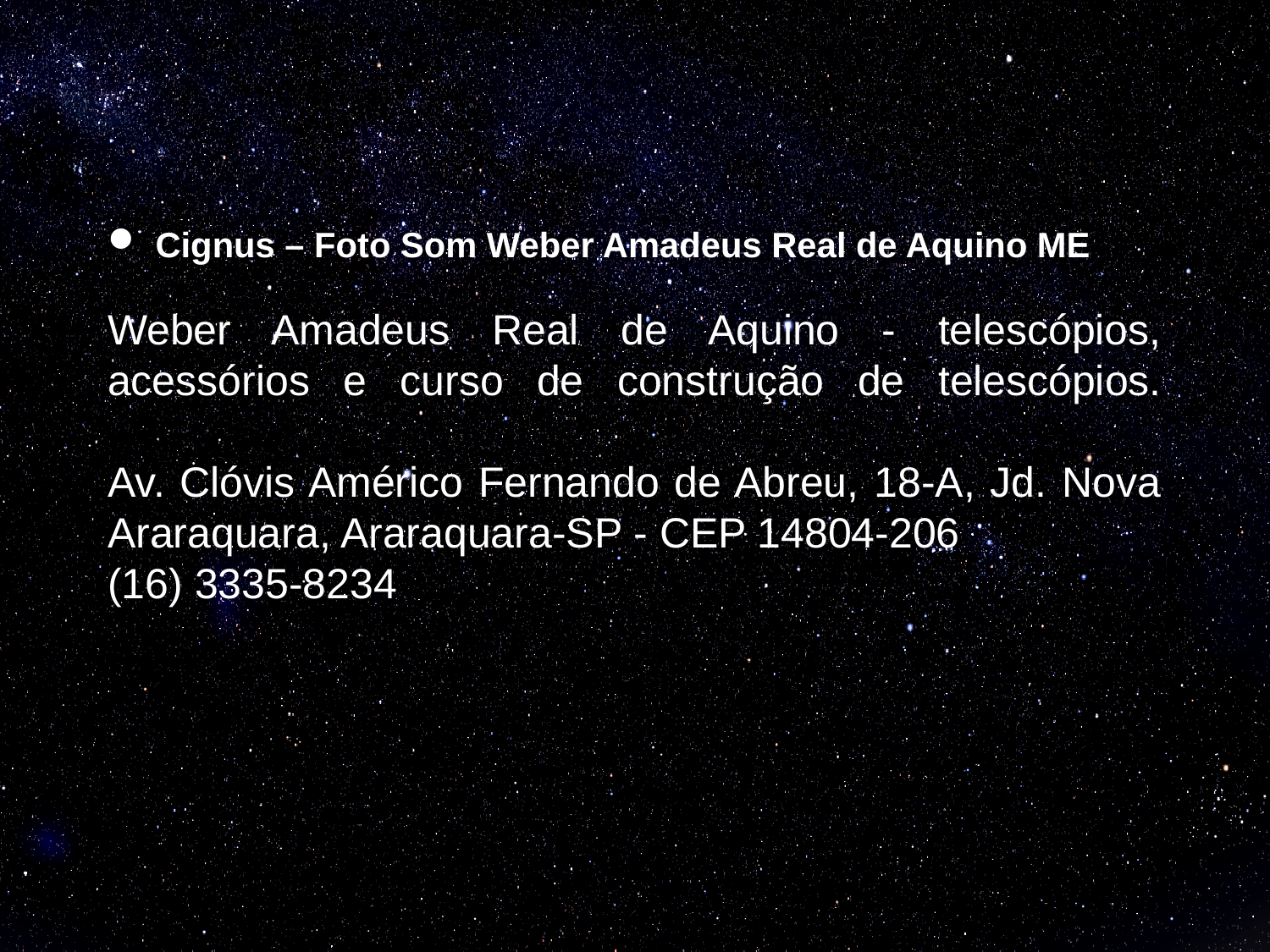

Cignus – Foto Som Weber Amadeus Real de Aquino ME

Weber Amadeus Real de Aquino - telescópios, acessórios e curso de construção de telescópios.
Av. Clóvis Américo Fernando de Abreu, 18-A, Jd. Nova Araraquara, Araraquara-SP - CEP 14804-206
(16) 3335-8234